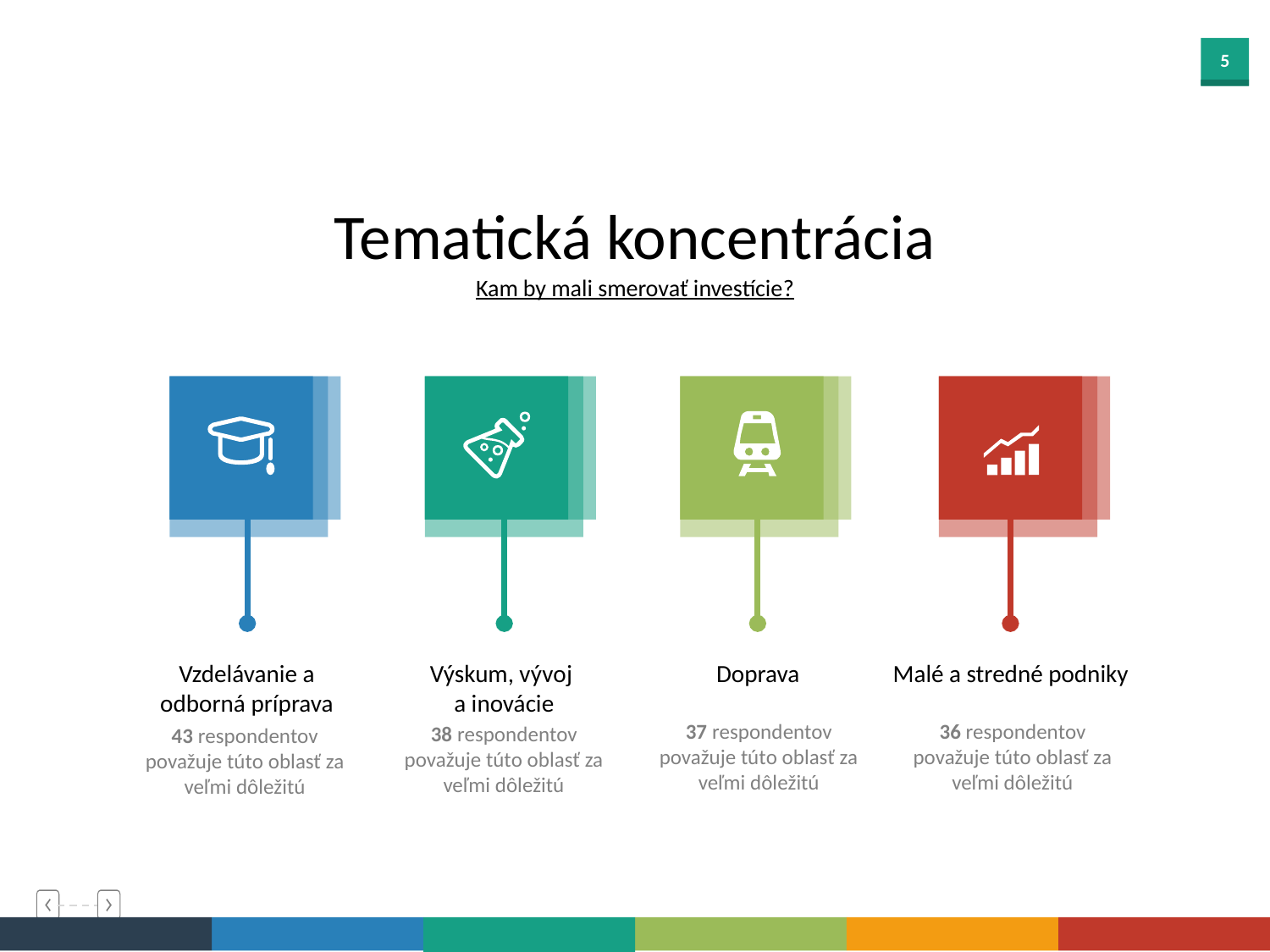

Tematická koncentrácia
Kam by mali smerovať investície?

Vzdelávanie a
odborná príprava
Výskum, vývoj
a inovácie
Doprava
Malé a stredné podniky
36 respondentov považuje túto oblasť za veľmi dôležitú
37 respondentov považuje túto oblasť za veľmi dôležitú
38 respondentov považuje túto oblasť za veľmi dôležitú
43 respondentov považuje túto oblasť za veľmi dôležitú